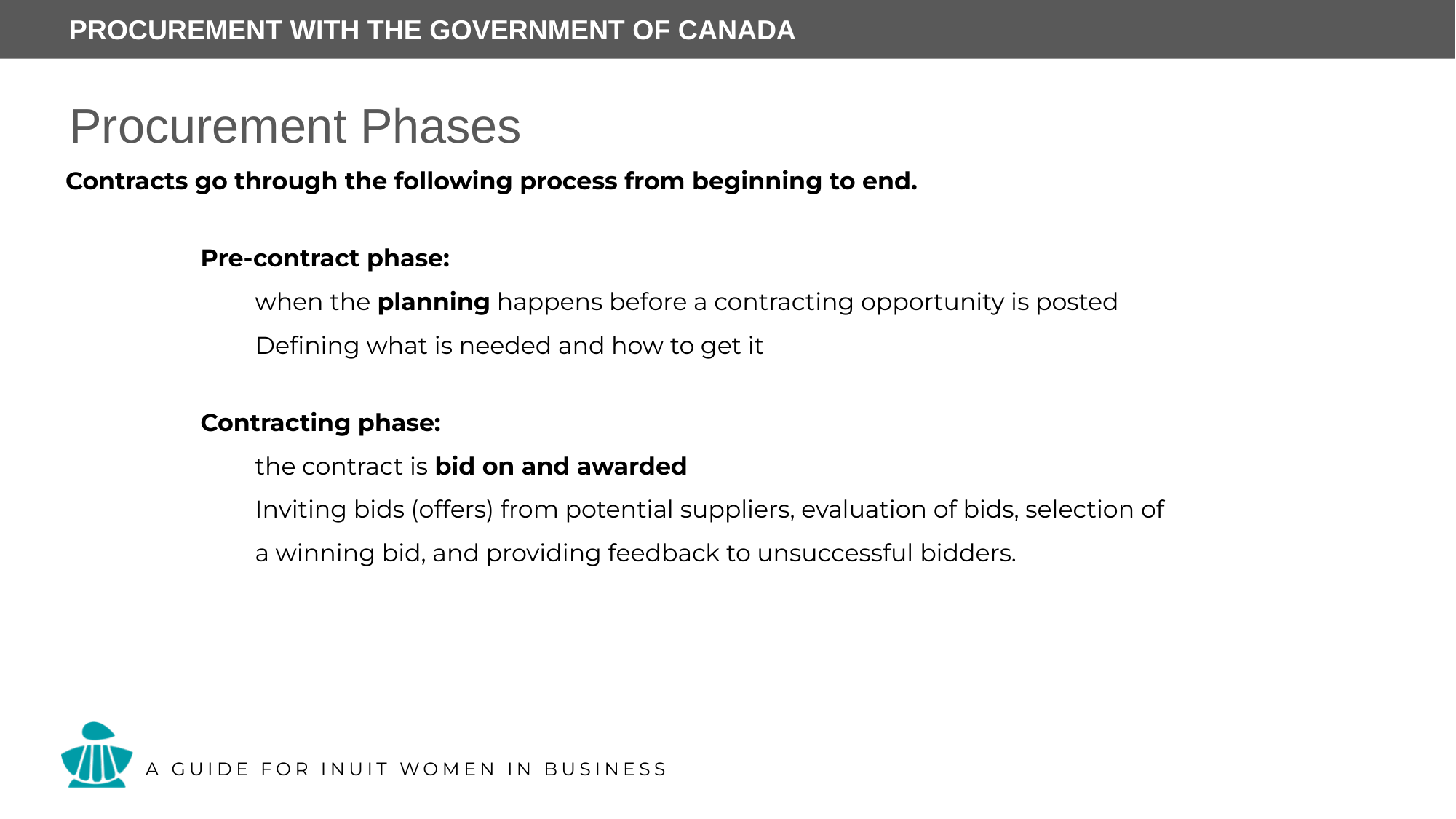

Procurement Phases
Contracts go through the following process from beginning to end.
Pre-contract phase:
when the planning happens before a contracting opportunity is posted
Defining what is needed and how to get it
Contracting phase:
the contract is bid on and awarded
Inviting bids (offers) from potential suppliers, evaluation of bids, selection of a winning bid, and providing feedback to unsuccessful bidders.